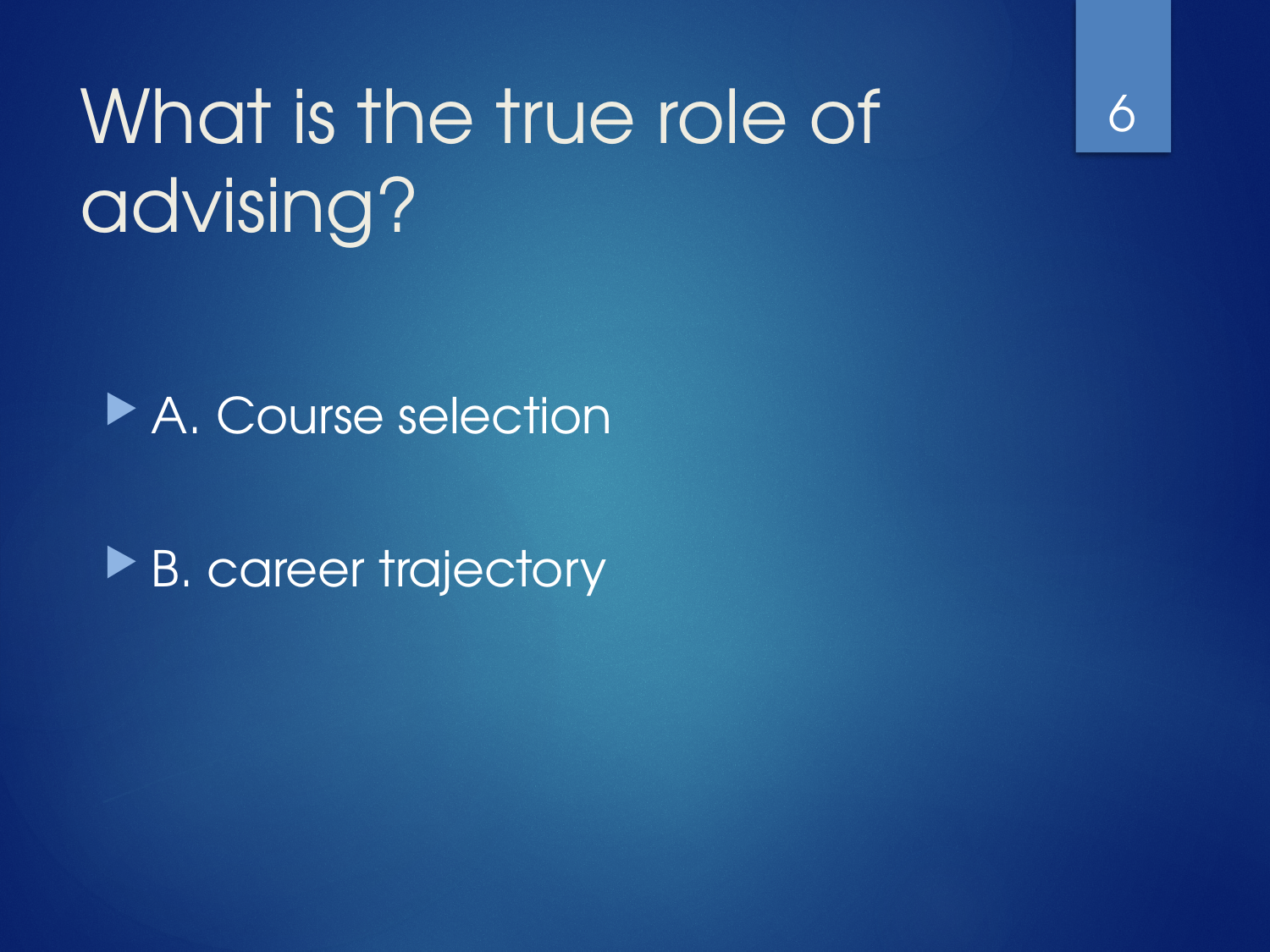

6
# What is the true role of advising?

A. Course selection

B. career trajectory